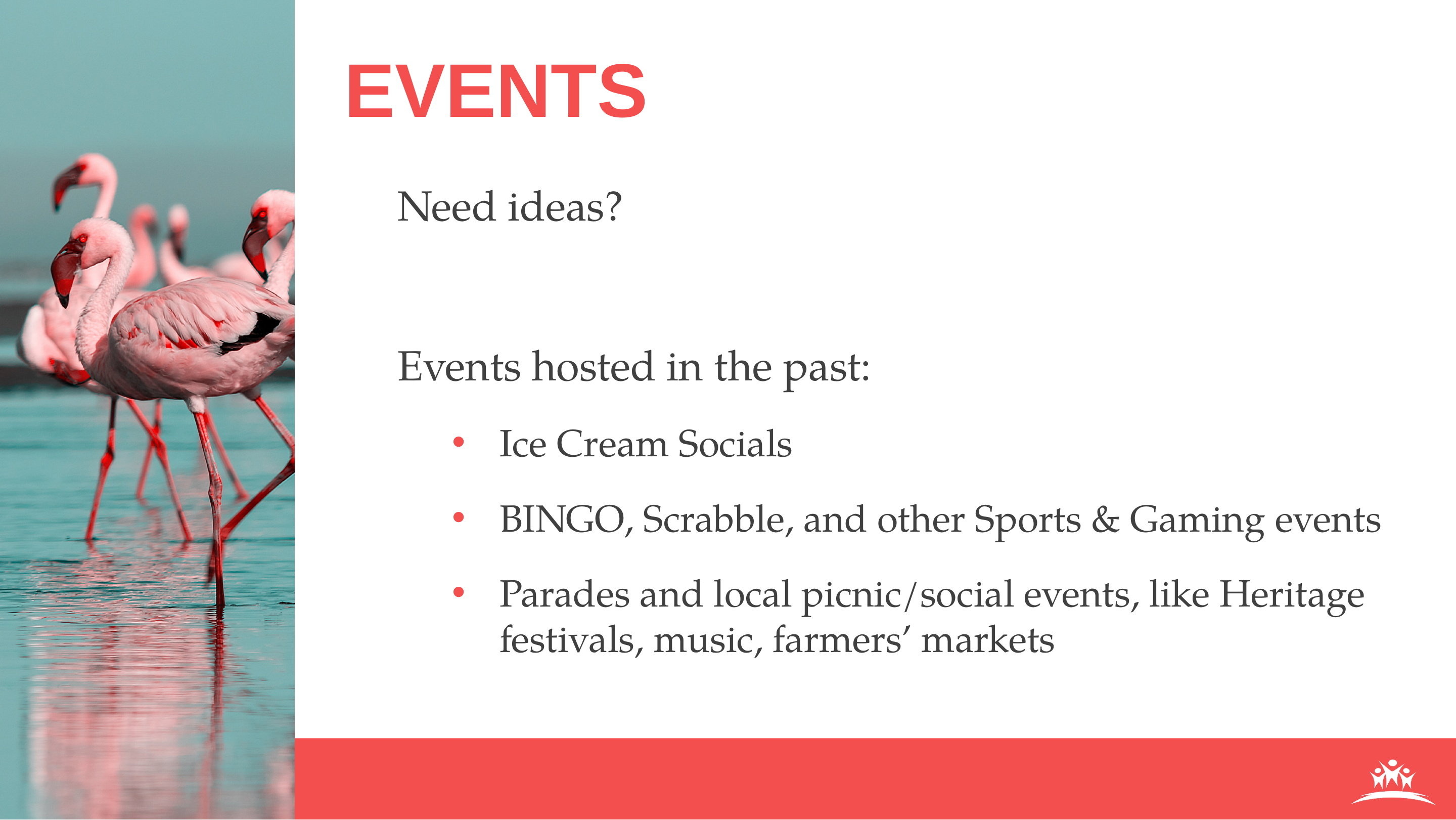

# events
Need ideas?

Events hosted in the past:
Ice Cream Socials
BINGO, Scrabble, and other Sports & Gaming events
Parades and local picnic/social events, like Heritage festivals, music, farmers’ markets